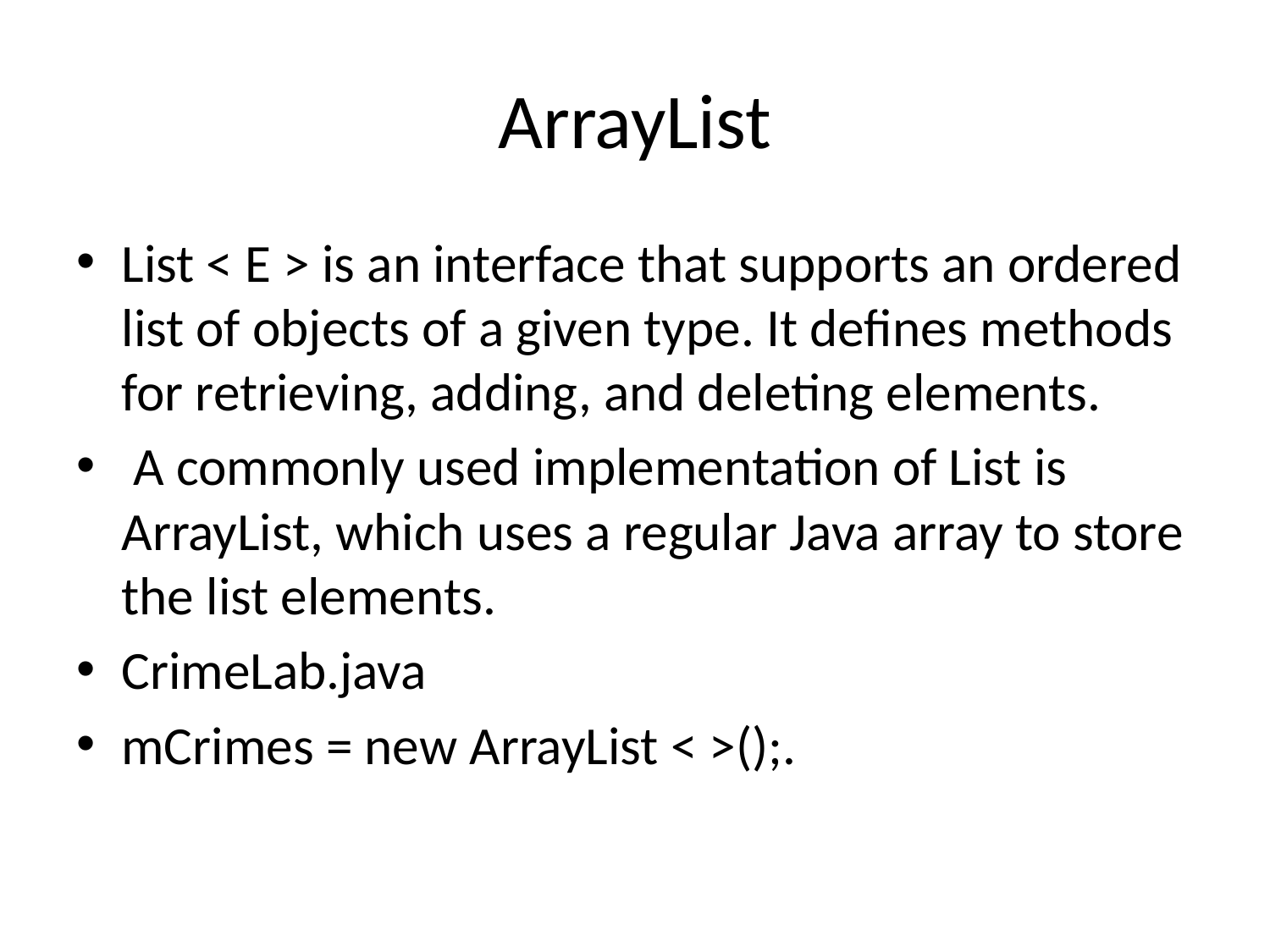

# ArrayList
List < E > is an interface that supports an ordered list of objects of a given type. It defines methods for retrieving, adding, and deleting elements.
 A commonly used implementation of List is ArrayList, which uses a regular Java array to store the list elements.
CrimeLab.java
mCrimes = new ArrayList < >();.